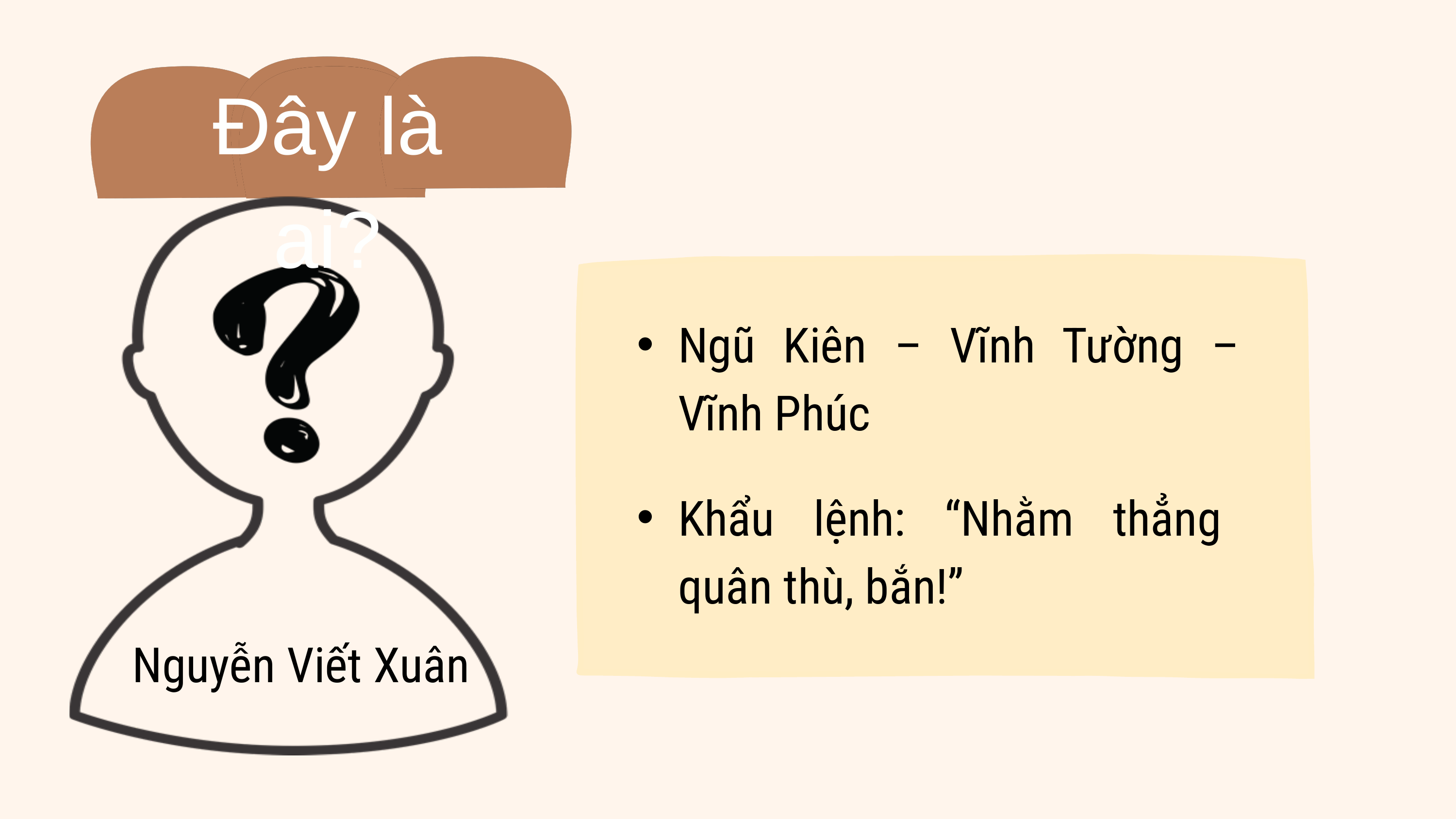

Đây là ai?

Ngũ Kiên – Vĩnh Tường – Vĩnh Phúc
Khẩu lệnh: “Nhằm thẳng quân thù, bắn!”
Nguyễn Viết Xuân